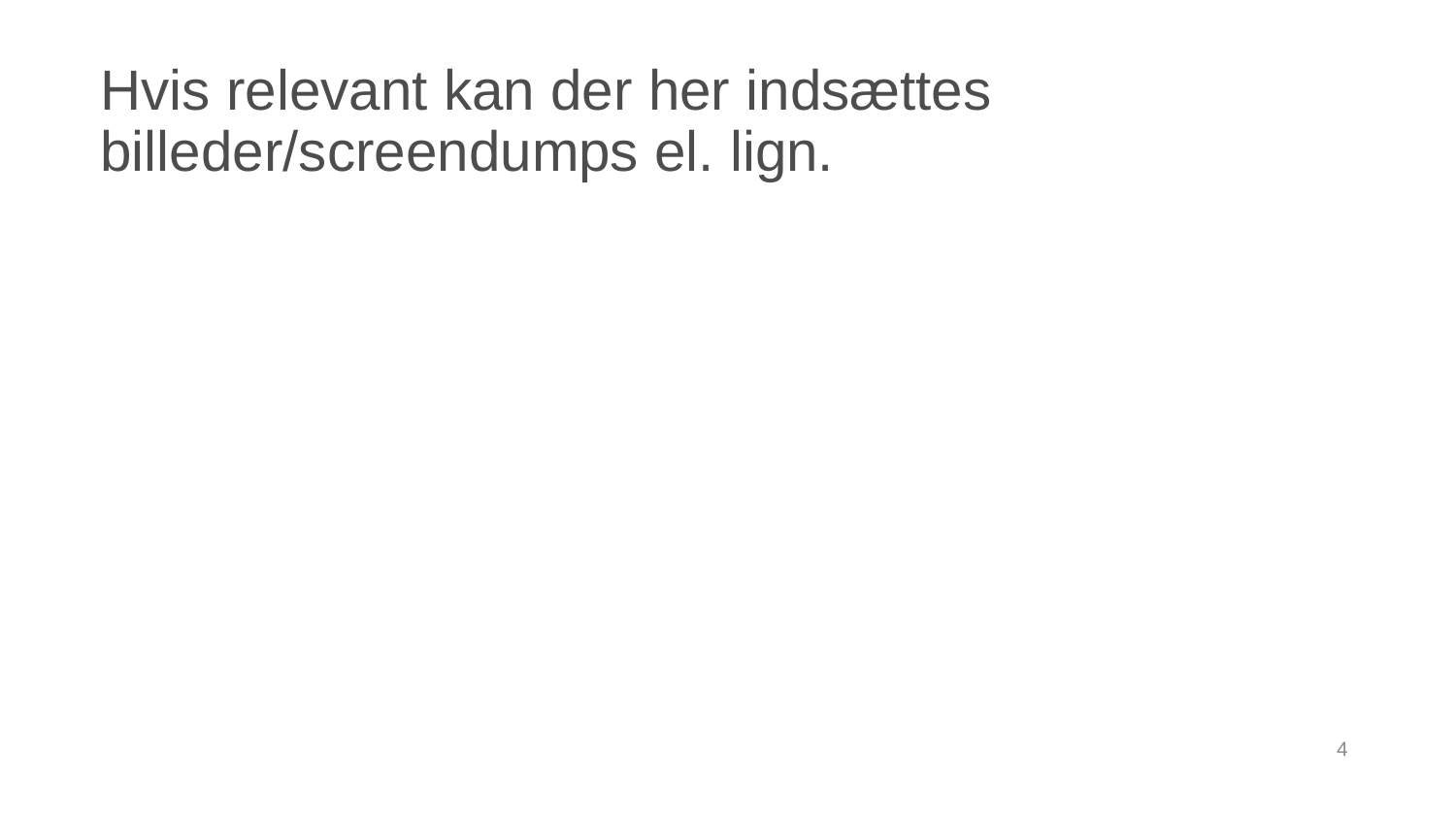

# Hvis relevant kan der her indsættes billeder/screendumps el. lign.

4